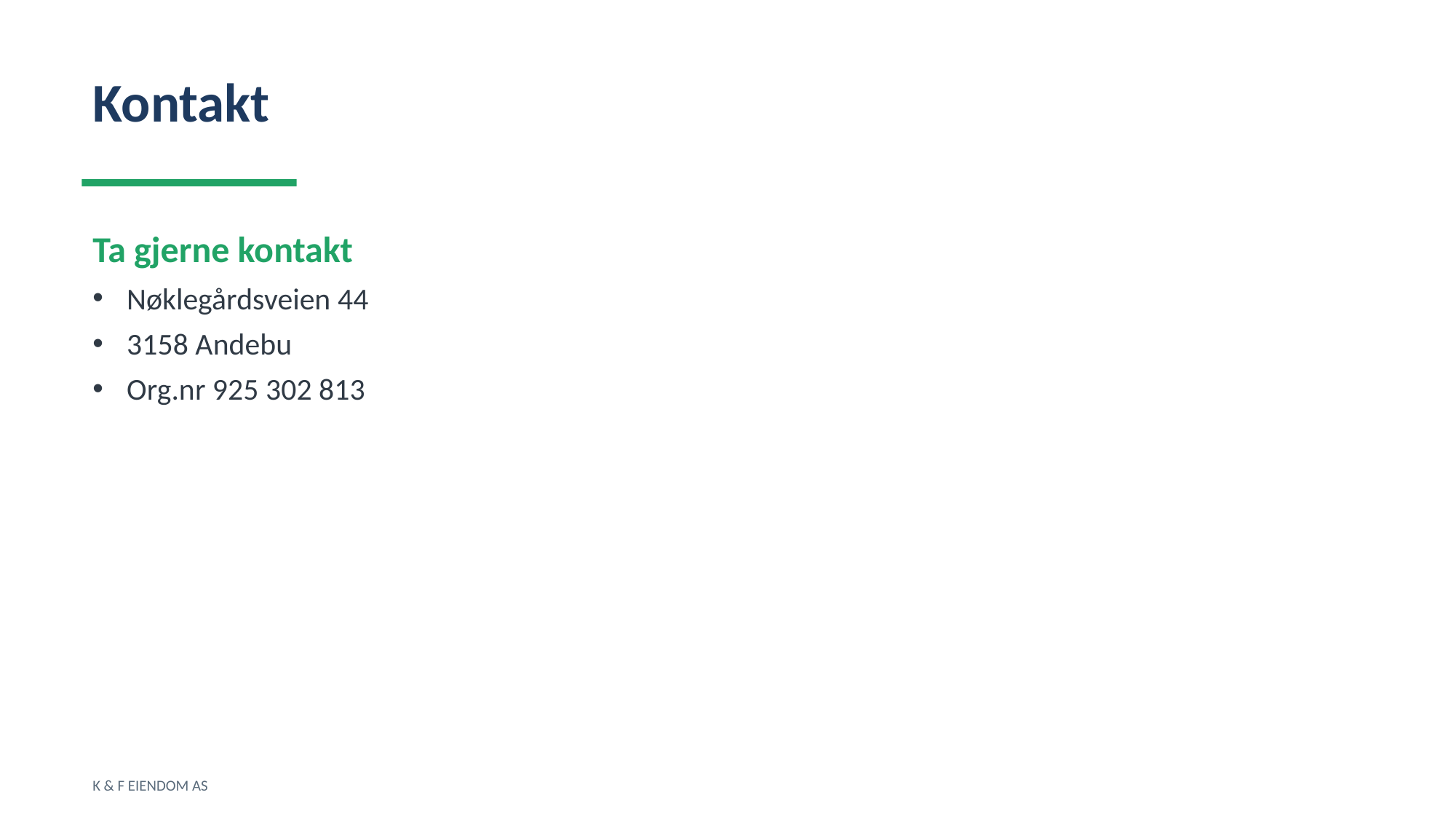

Kontakt

Ta gjerne kontakt
Nøklegårdsveien 44
3158 Andebu
Org.nr 925 302 813
K & F EIENDOM AS